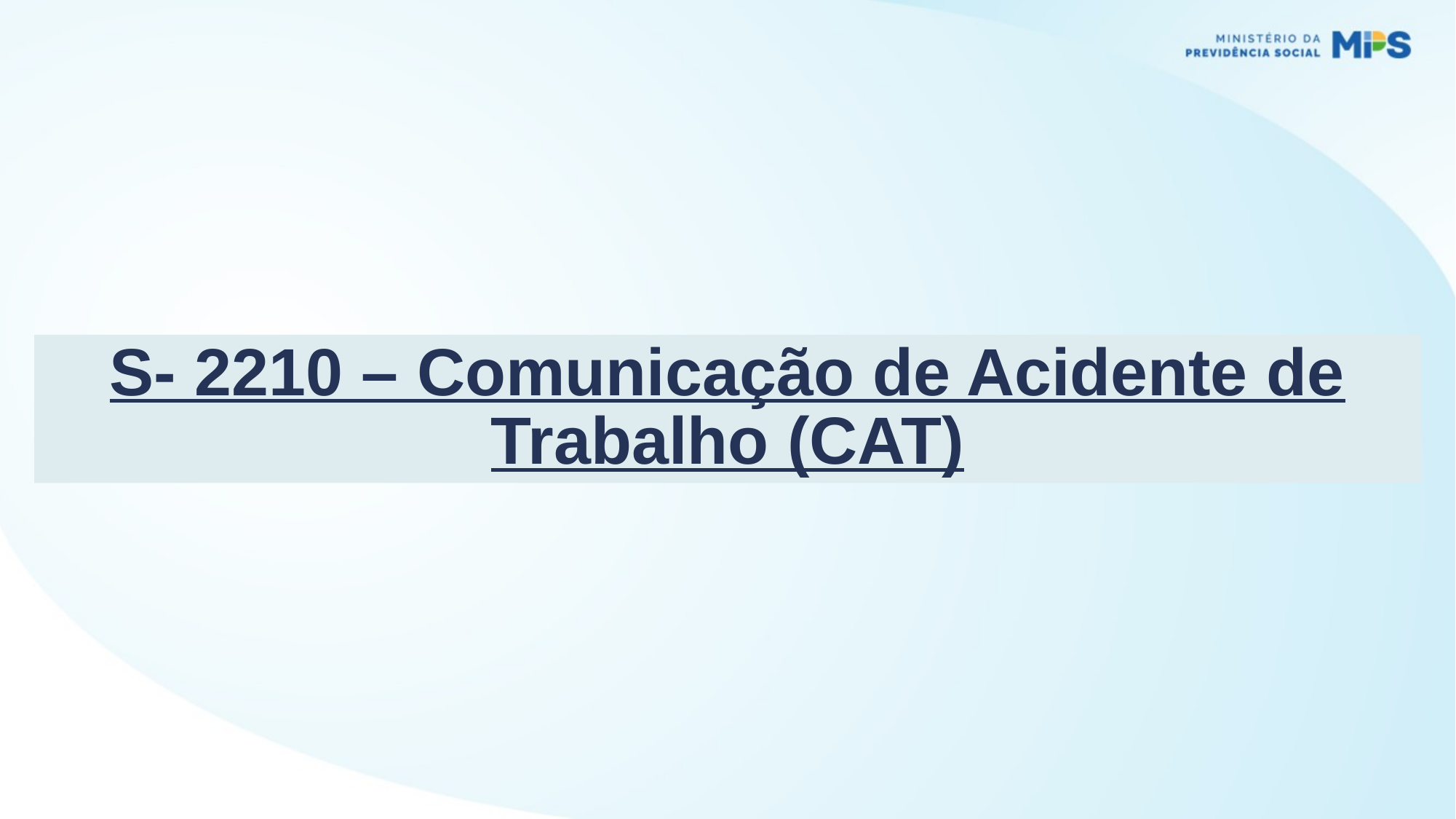

S- 2210 – Comunicação de Acidente de Trabalho (CAT)